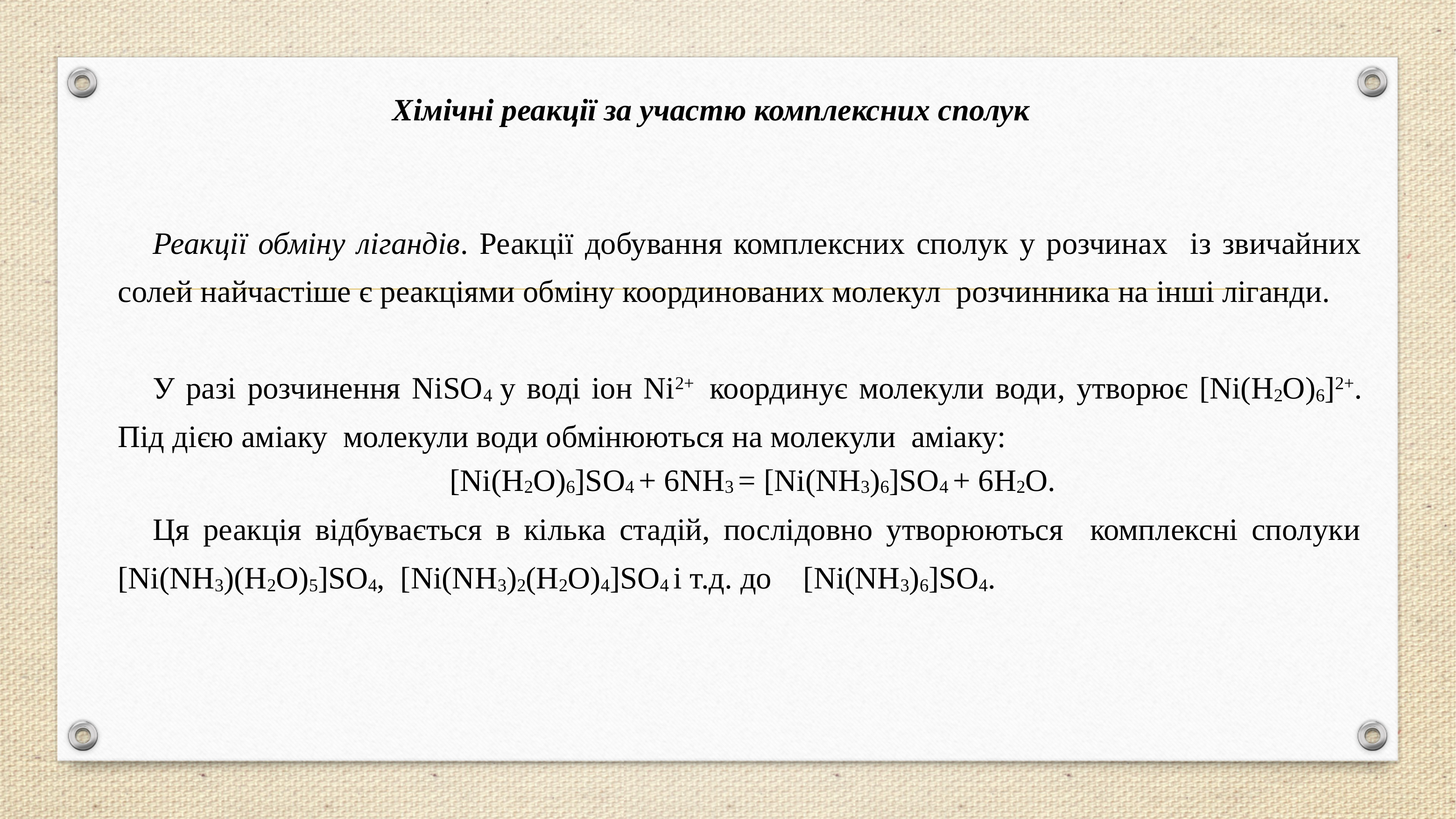

Хімічні реакції за участю комплексних сполук
Реакції обміну лігандів. Реакції добування комплексних сполук у розчинах  із звичайних солей найчастіше є реакціями обміну координованих молекул  розчинника на інші ліганди.

У разі розчинення NіSO4 у воді іон Ni2+  координує молекули води, утворює [Ni(Н2О)6]2+. Під дією аміаку  молекули води обмінюються на молекули  аміаку:
[Ni(Н2О)6]SО4 + 6NH3 = [Ni(NH3)6]SО4 + 6Н2О.
Ця реакція відбувається в кілька стадій, послідовно утворюються  комплексні сполуки [Ni(NH3)(Н2О)5]SО4,  [Ni(NН3)2(Н2О)4]SО4 і т.д. до    [Ni(NH3)6]SO4.